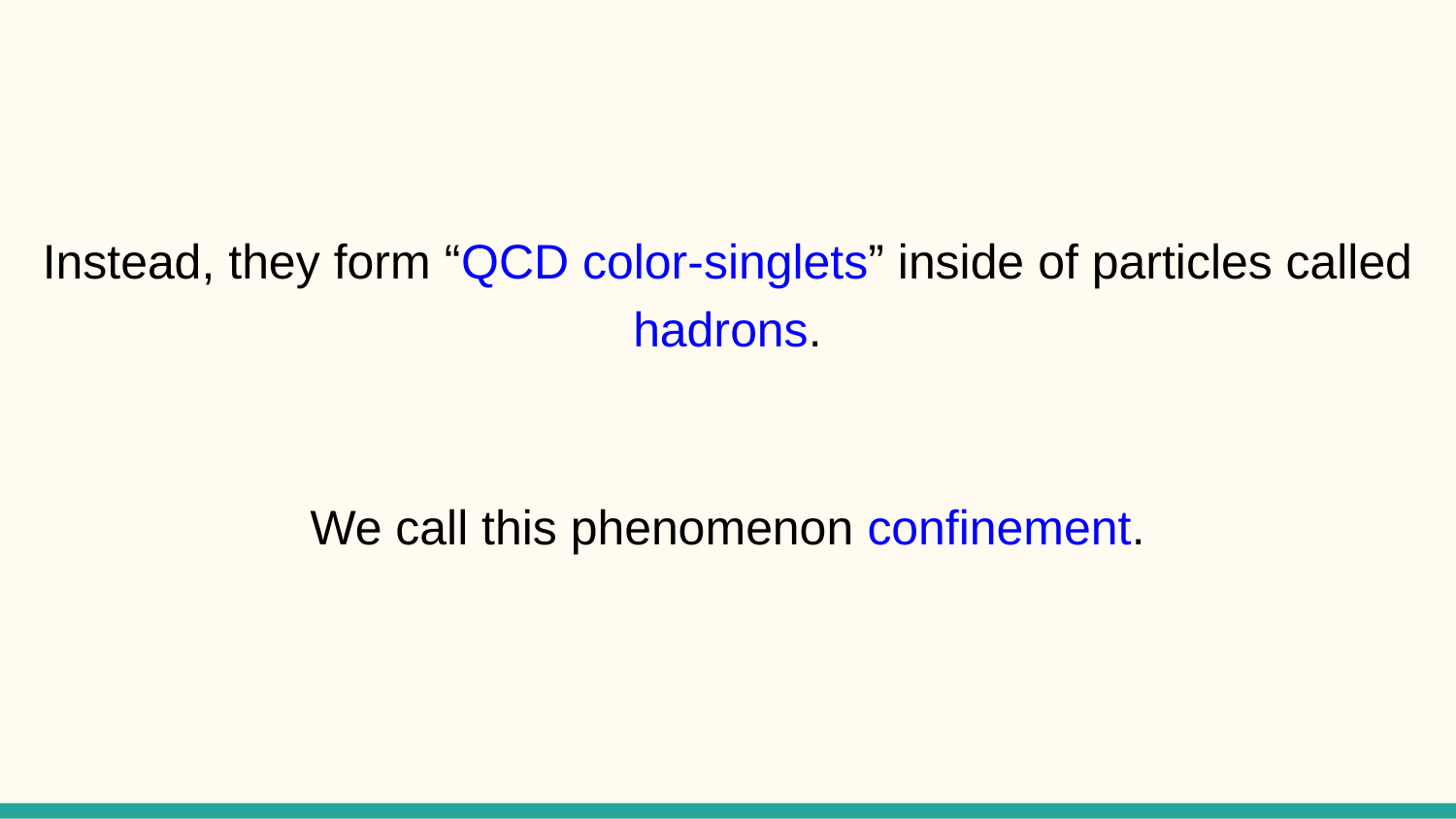

Instead, they form “QCD color-singlets” inside of particles called hadrons.

We call this phenomenon confinement.